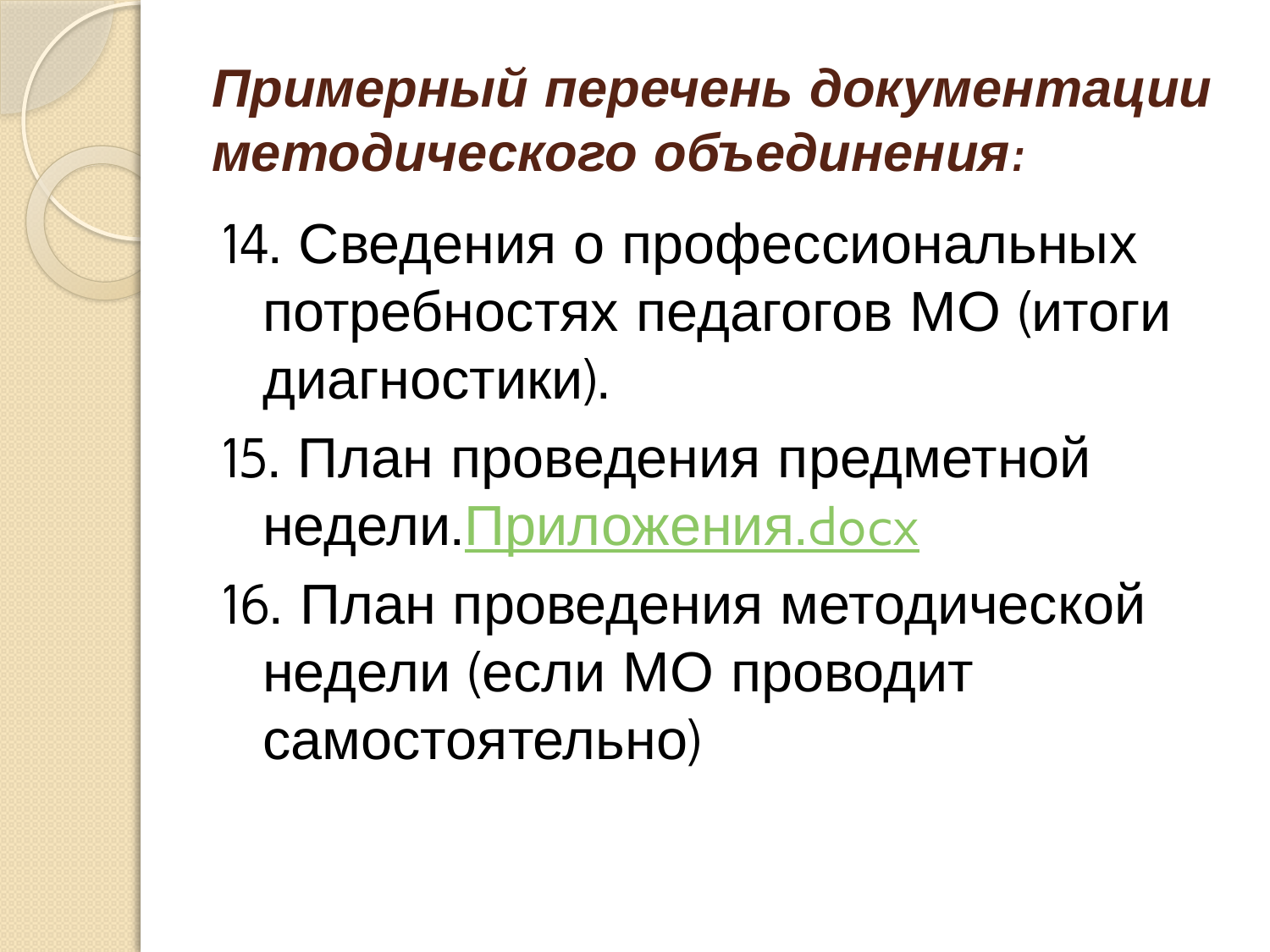

# Примерный перечень документации методического объединения:
14. Сведения о профессиональных потребностях педагогов МО (итоги диагностики).
15. План проведения предметной недели.Приложения.docx
16. План проведения методической недели (если МО проводит самостоятельно)